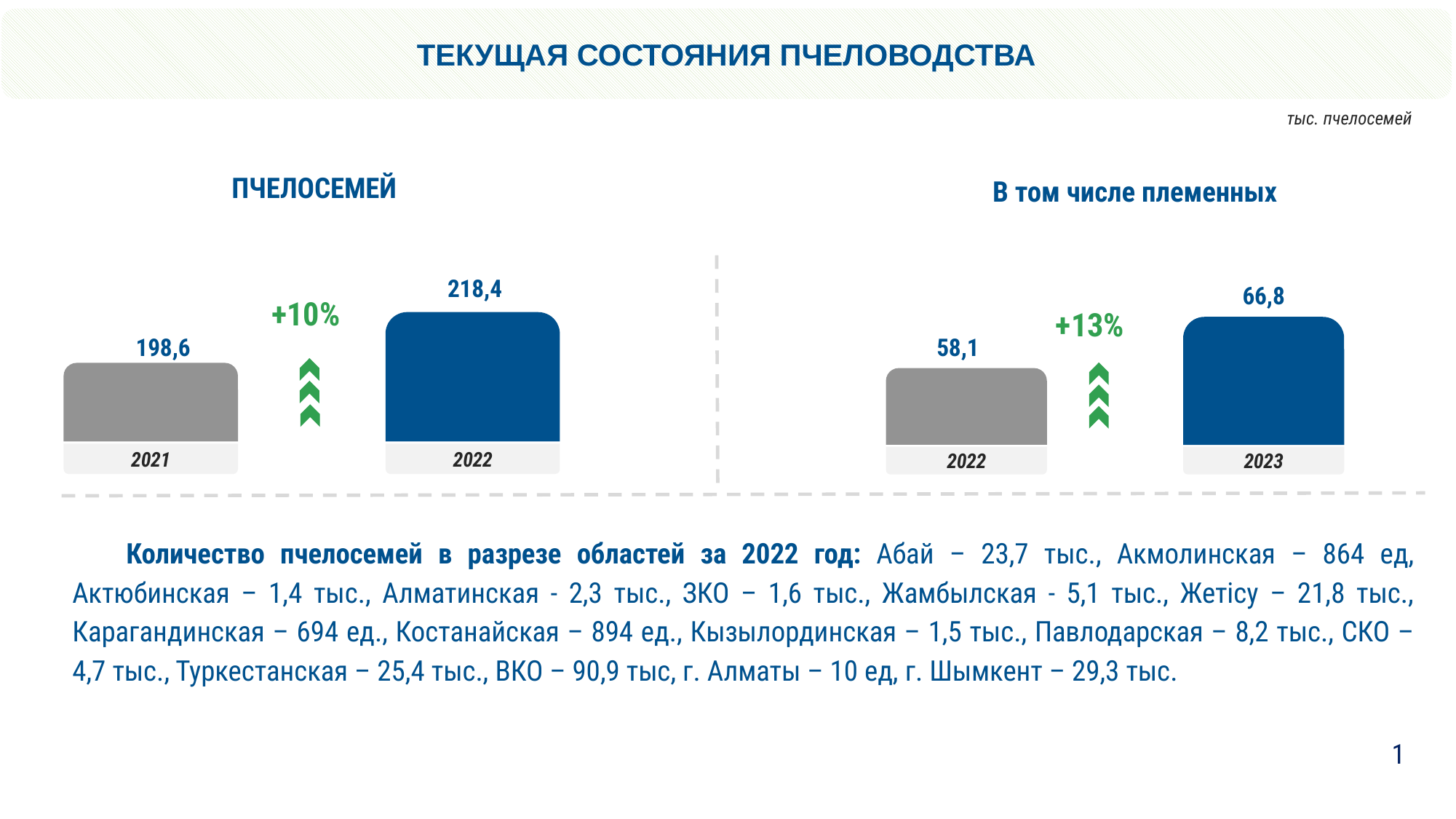

ТЕКУЩАЯ СОСТОЯНИЯ ПЧЕЛОВОДСТВА
тыс. пчелосемей
ПЧЕЛОСЕМЕЙ
218,4
+10%

198,6

2021
2022

В том числе племенных
66,8
+13%

58,1

2022
2023

Количество пчелосемей в разрезе областей за 2022 год: Абай – 23,7 тыс., Акмолинская – 864 ед, Актюбинская – 1,4 тыс., Алматинская - 2,3 тыс., ЗКО – 1,6 тыс., Жамбылская - 5,1 тыс., Жетісу – 21,8 тыс., Карагандинская – 694 ед., Костанайская – 894 ед., Кызылординская – 1,5 тыс., Павлодарская – 8,2 тыс., СКО – 4,7 тыс., Туркестанская – 25,4 тыс., ВКО – 90,9 тыс, г. Алматы – 10 ед, г. Шымкент – 29,3 тыс.
1